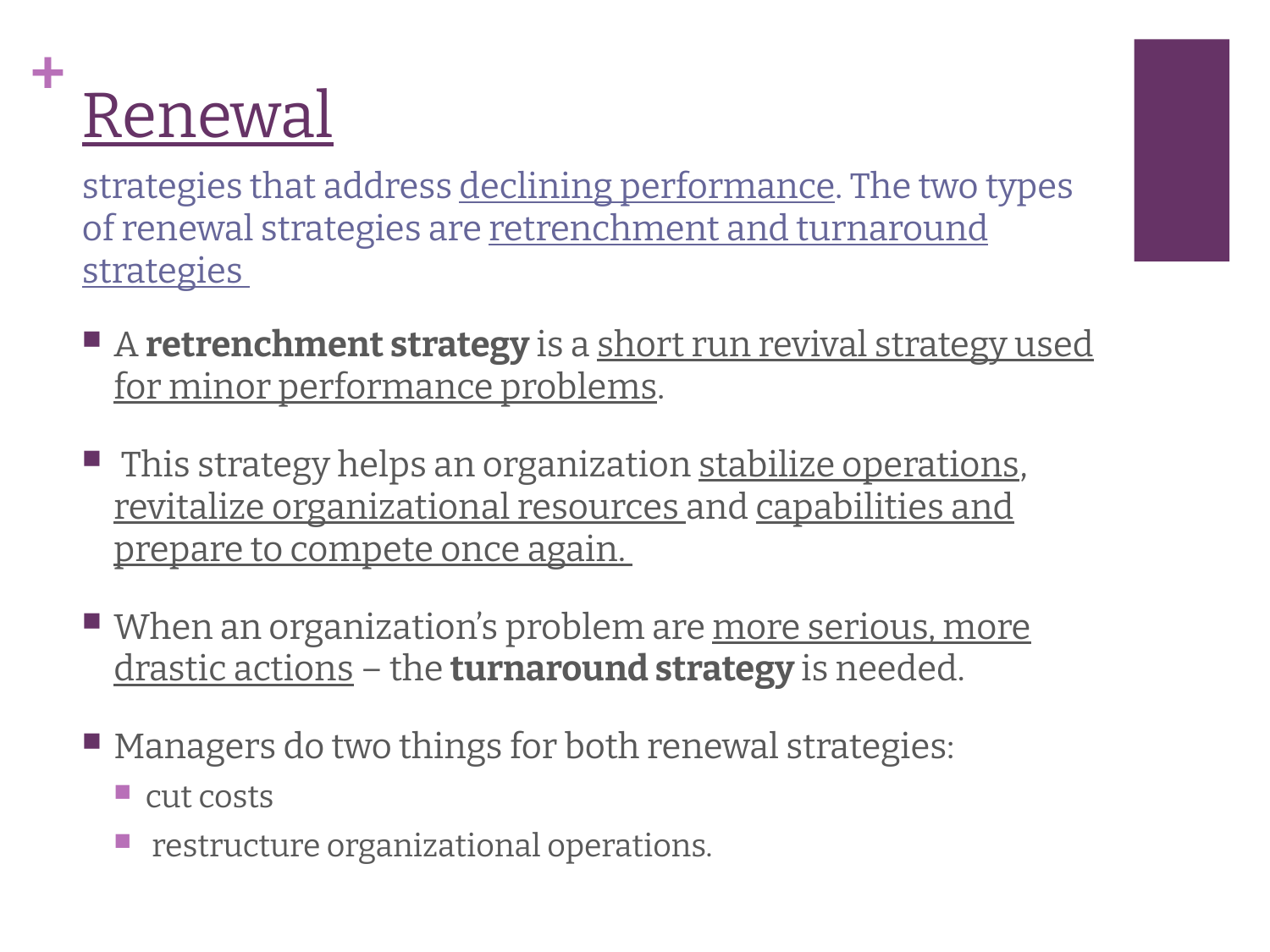

# Renewal
strategies that address declining performance. The two types of renewal strategies are retrenchment and turnaround strategies
A retrenchment strategy is a short run revival strategy used for minor performance problems.
 This strategy helps an organization stabilize operations, revitalize organizational resources and capabilities and prepare to compete once again.
When an organization’s problem are more serious, more drastic actions – the turnaround strategy is needed.
Managers do two things for both renewal strategies:
cut costs
 restructure organizational operations.